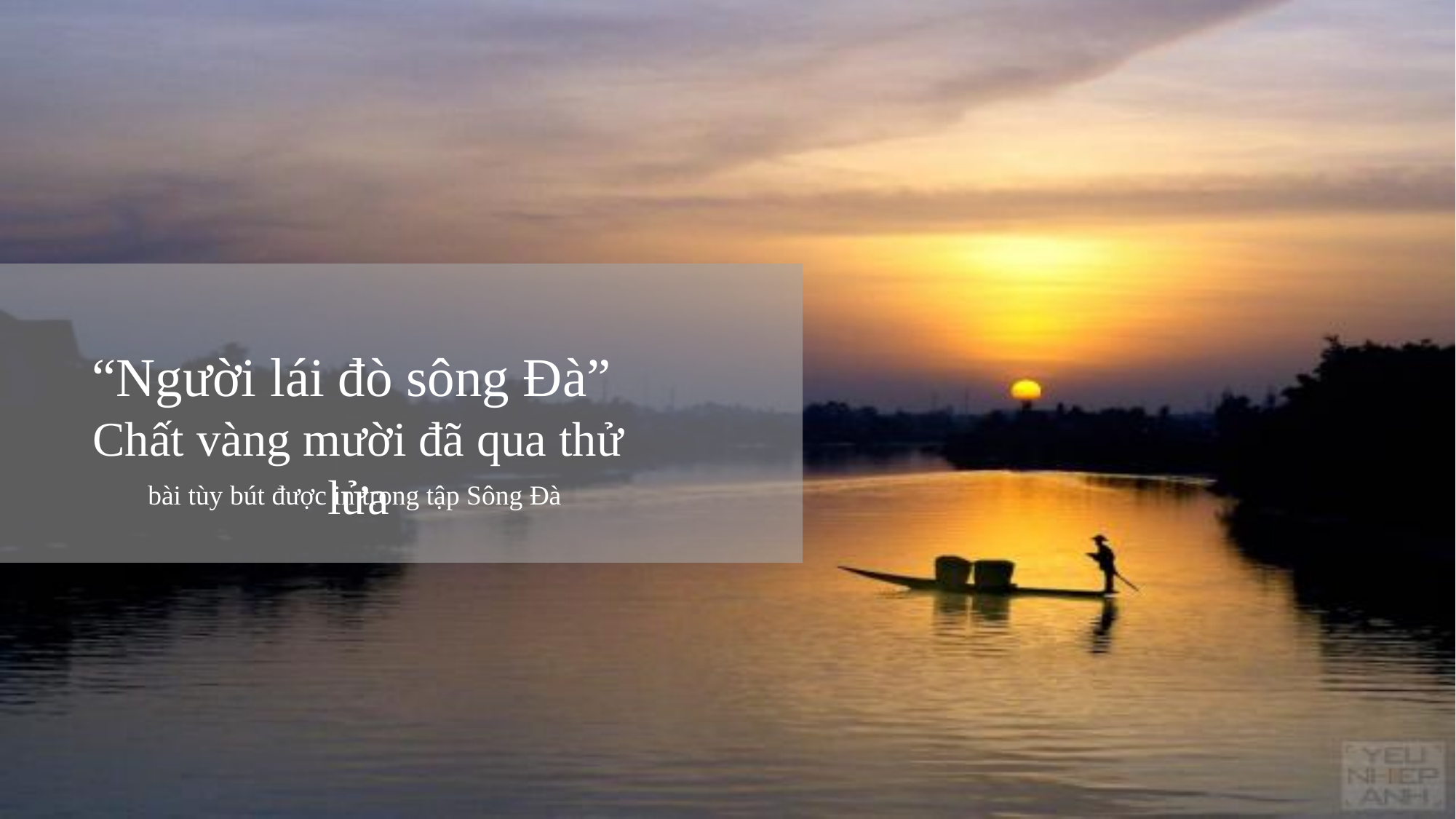

“Người lái đò sông Đà”
Chất vàng mười đã qua thử lửa
bài tùy bút được in trong tập Sông Đà